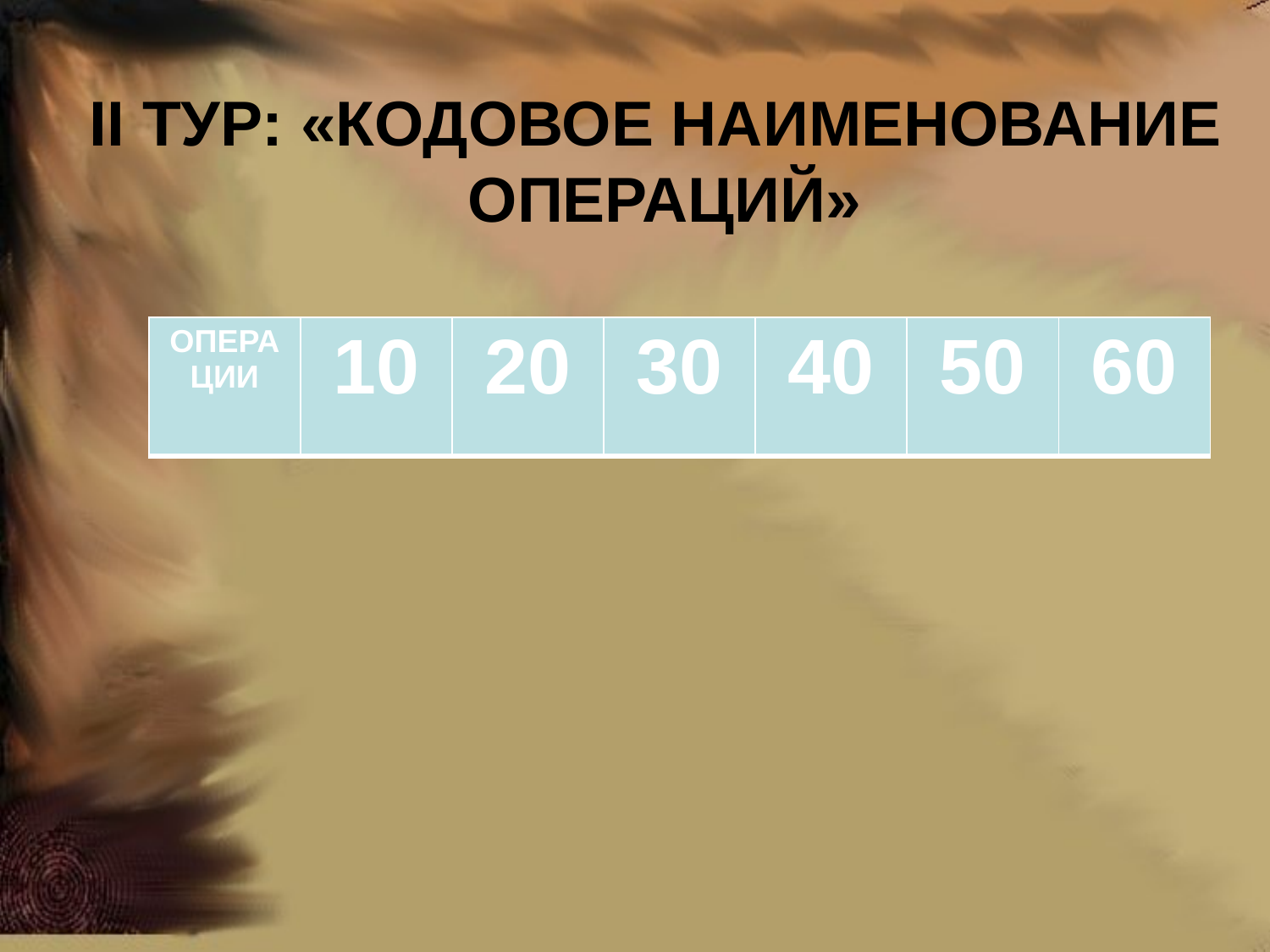

# II ТУР: «КОДОВОЕ НАИМЕНОВАНИЕ ОПЕРАЦИЙ»

| ОПЕРАЦИИ | 10 | 20 | 30 | 40 | 50 | 60 |
| --- | --- | --- | --- | --- | --- | --- |